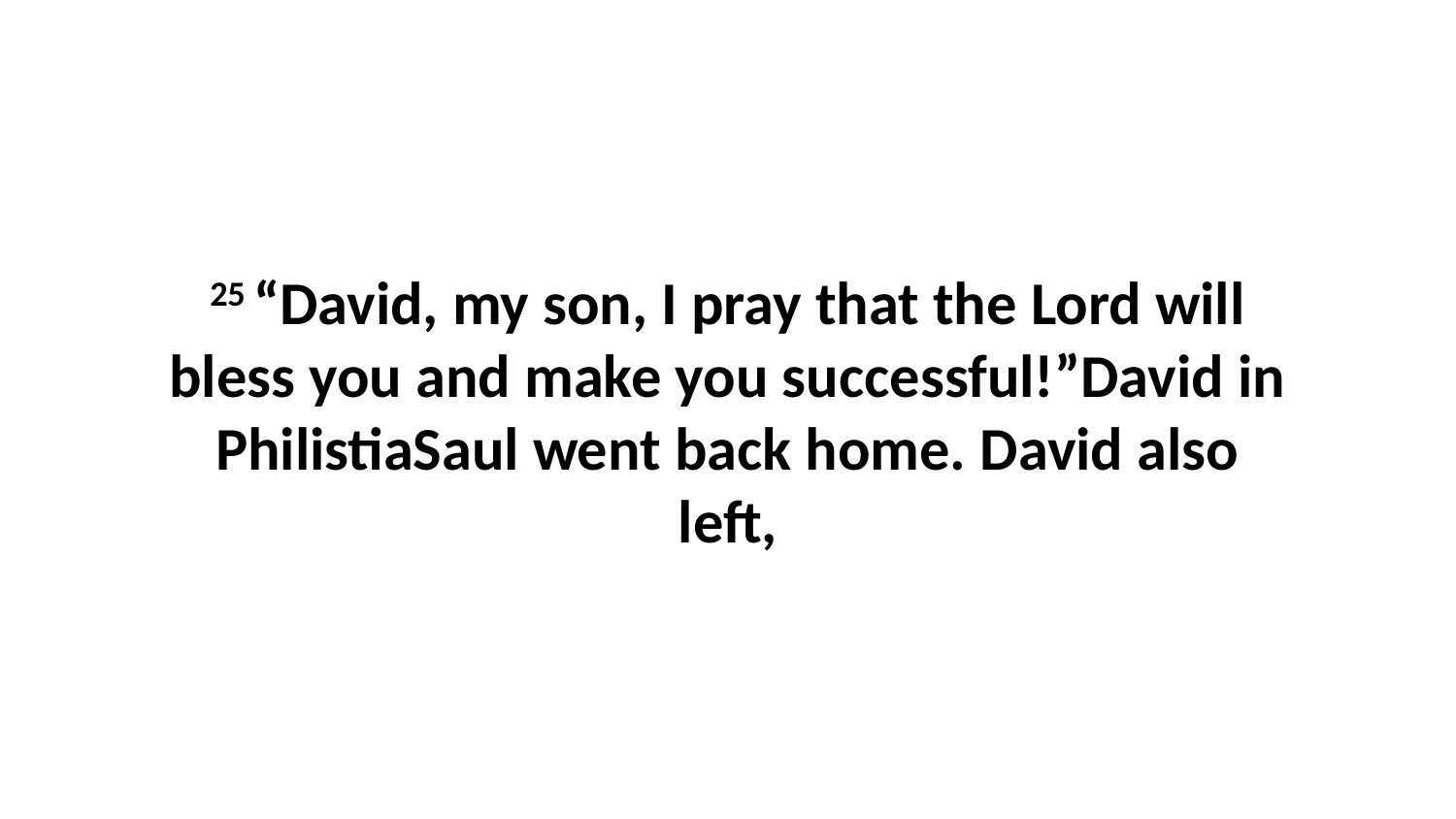

25 “David, my son, I pray that the Lord will bless you and make you successful!”David in PhilistiaSaul went back home. David also left,